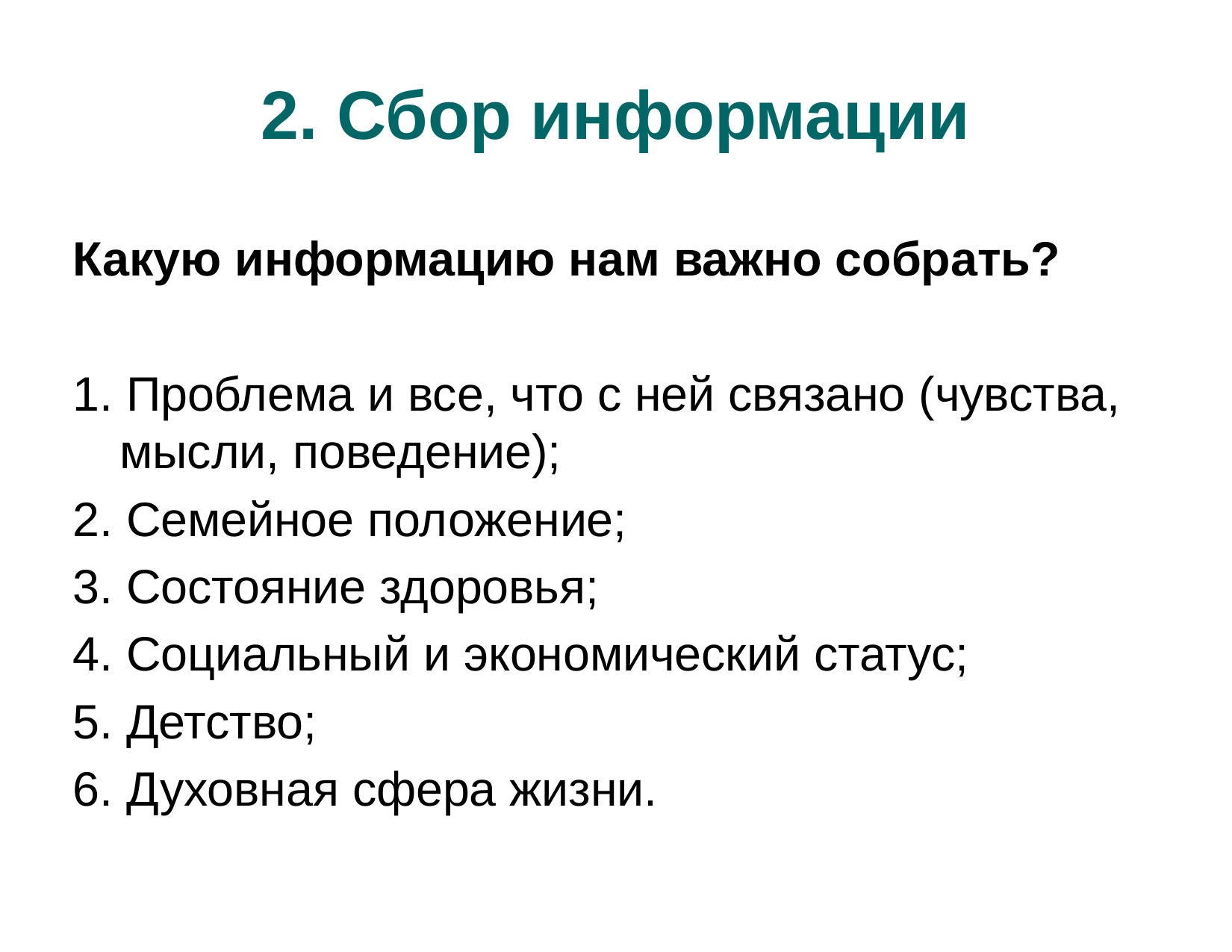

# 2. Сбор информации
Какую информацию нам важно собрать?

1. Проблема и все, что с ней связано (чувства, мысли, поведение);
2. Семейное положение;
3. Состояние здоровья;
4. Социальный и экономический статус;
5. Детство;
6. Духовная сфера жизни.